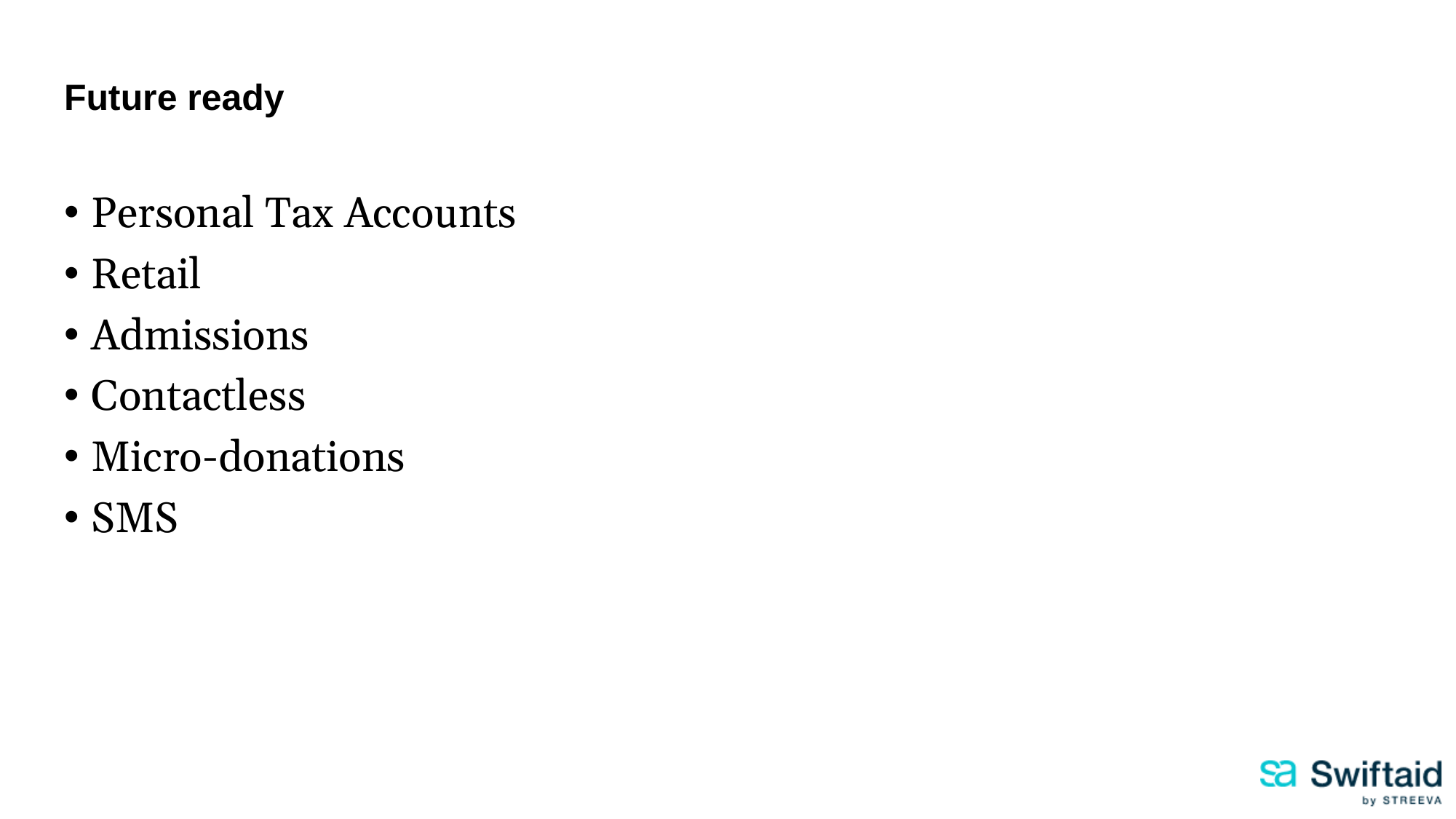

Future ready
Personal Tax Accounts
Retail
Admissions
Contactless
Micro-donations
SMS